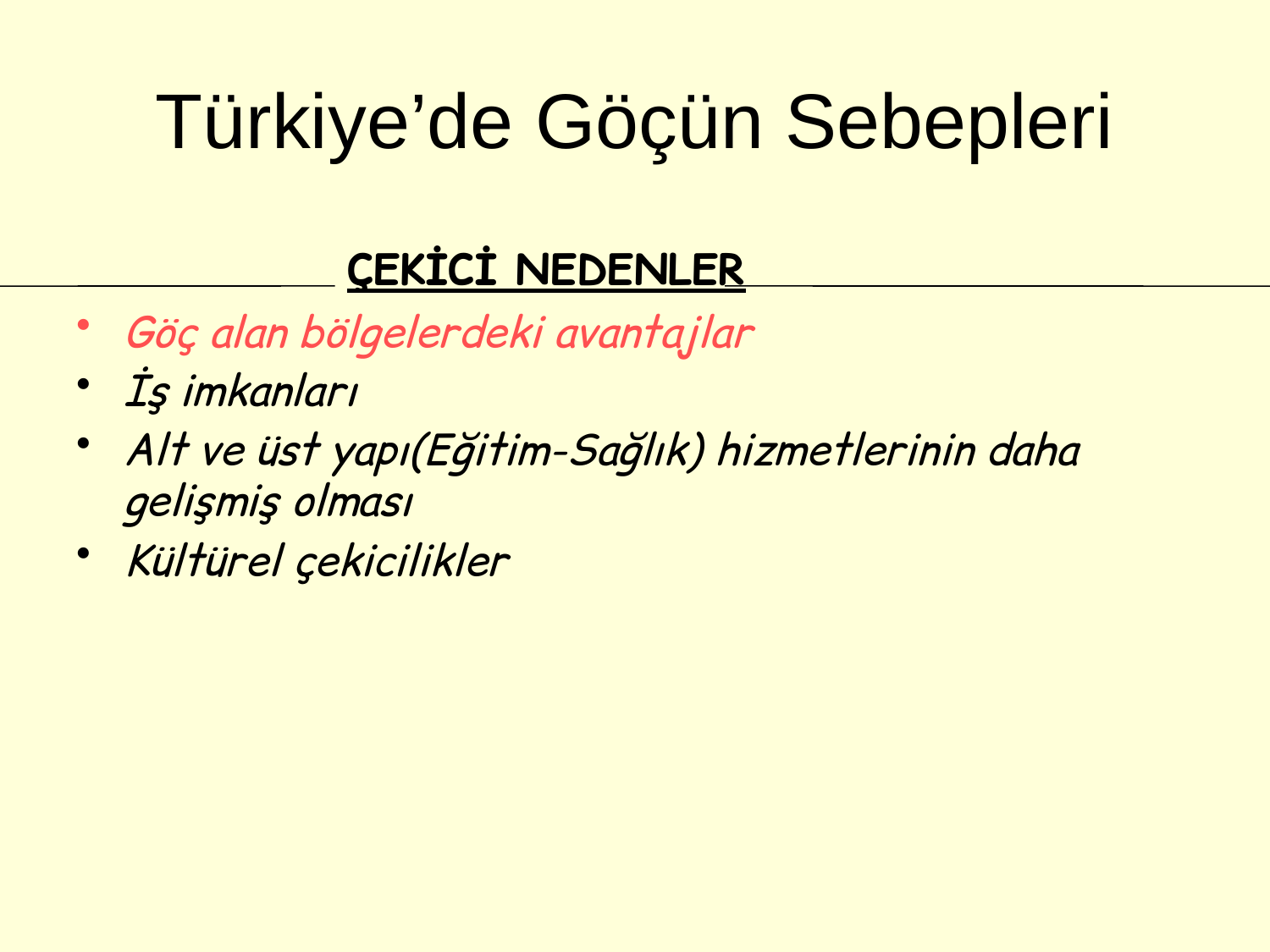

# Türkiye’de Göçün Sebepleri
                ÇEKİCİ NEDENLER
Göç alan bölgelerdeki avantajlar
İş imkanları
Alt ve üst yapı(Eğitim-Sağlık) hizmetlerinin daha gelişmiş olması
Kültürel çekicilikler